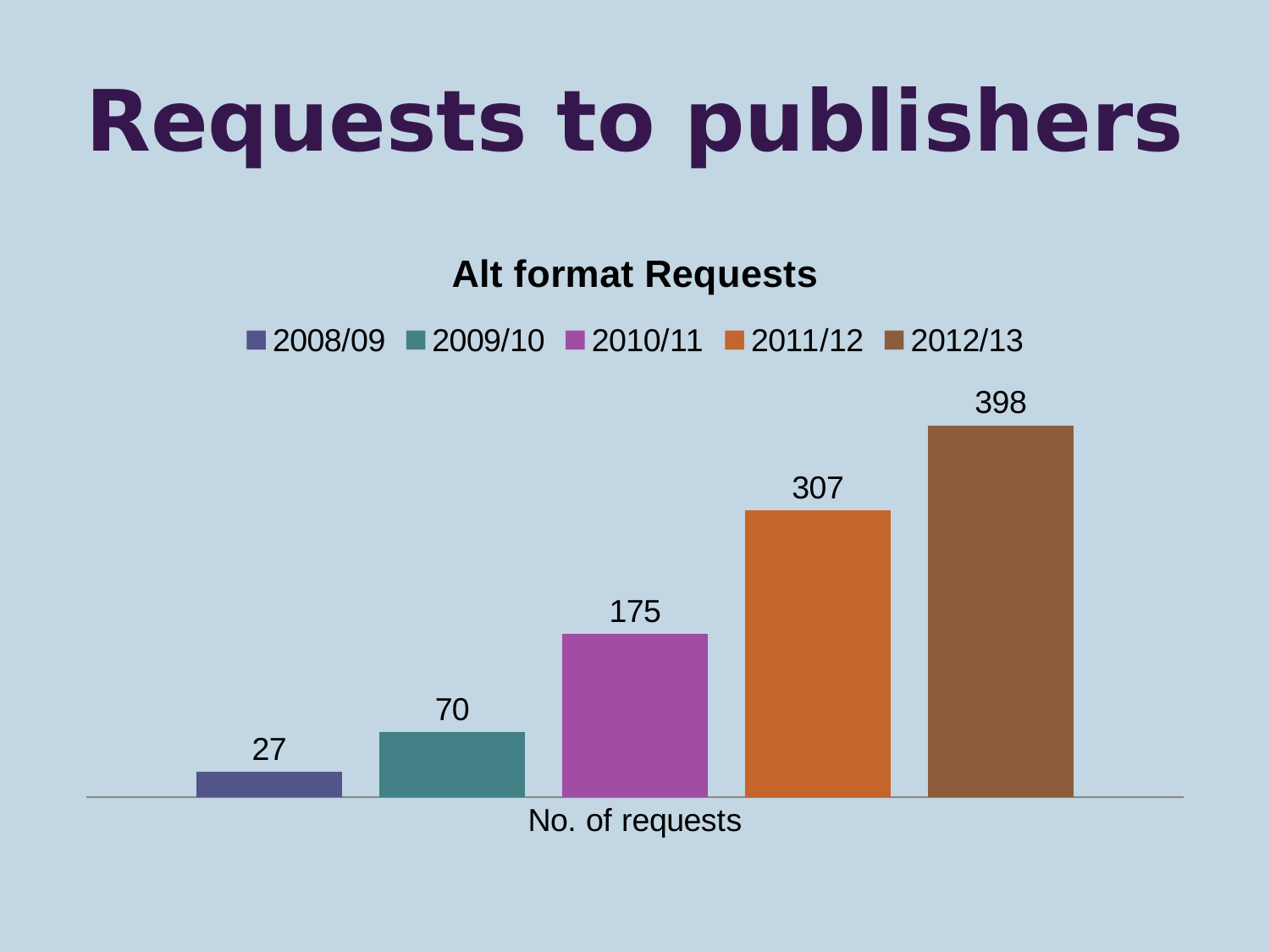

# Requests to publishers

### Chart: Alt format Requests

| Category | 2008/09 | 2009/10 | 2010/11 | 2011/12 | 2012/13 |
|---|---|---|---|---|---|
| No. of requests | 27.0 | 70.0 | 175.0 | 307.0 | 398.0 |